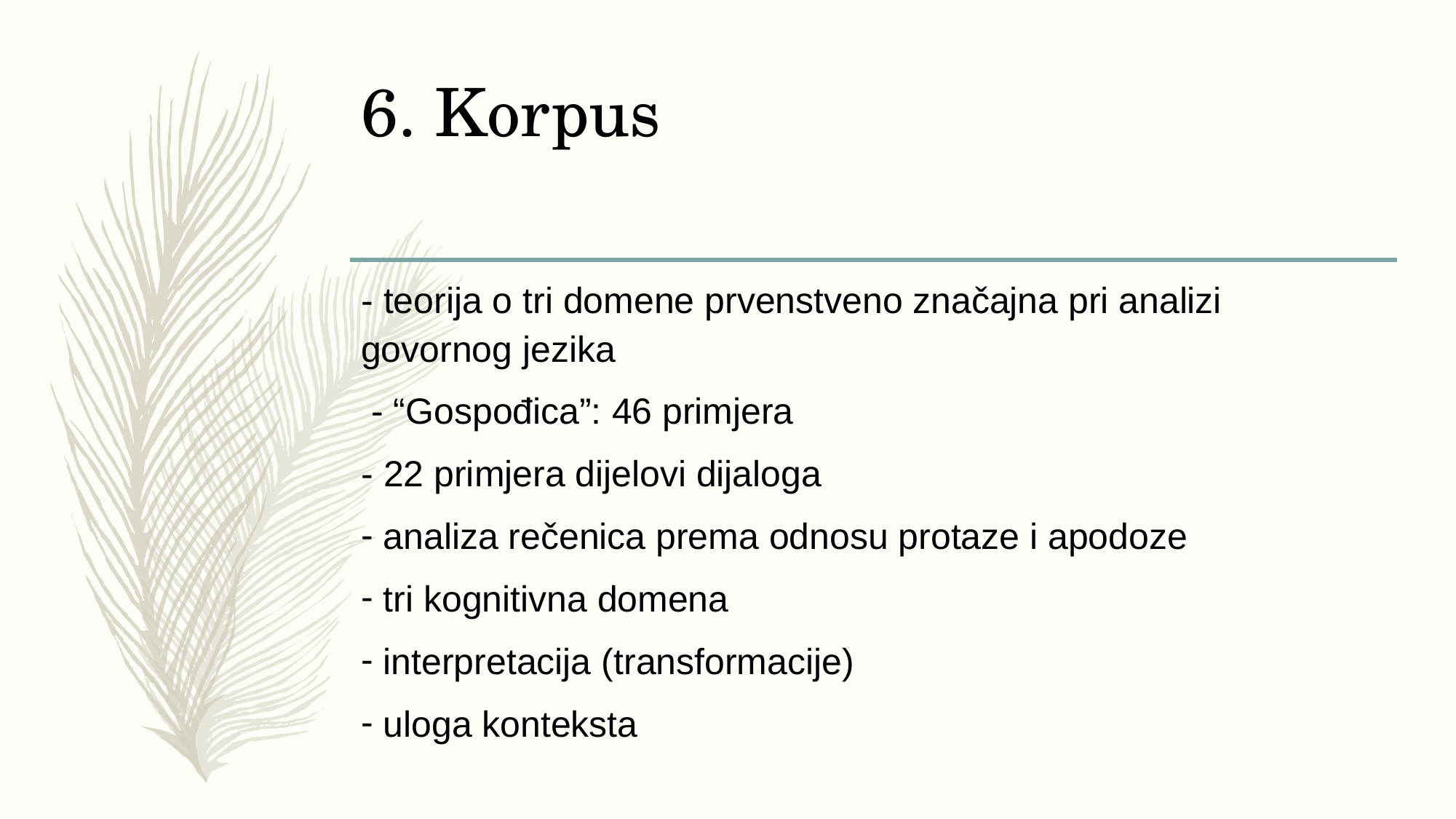

# 6. Korpus
- teorija o tri domene prvenstveno značajna pri analizi govornog jezika
 - “Gospođica”: 46 primjera
- 22 primjera dijelovi dijaloga
 analiza rečenica prema odnosu protaze i apodoze
 tri kognitivna domena
 interpretacija (transformacije)
 uloga konteksta